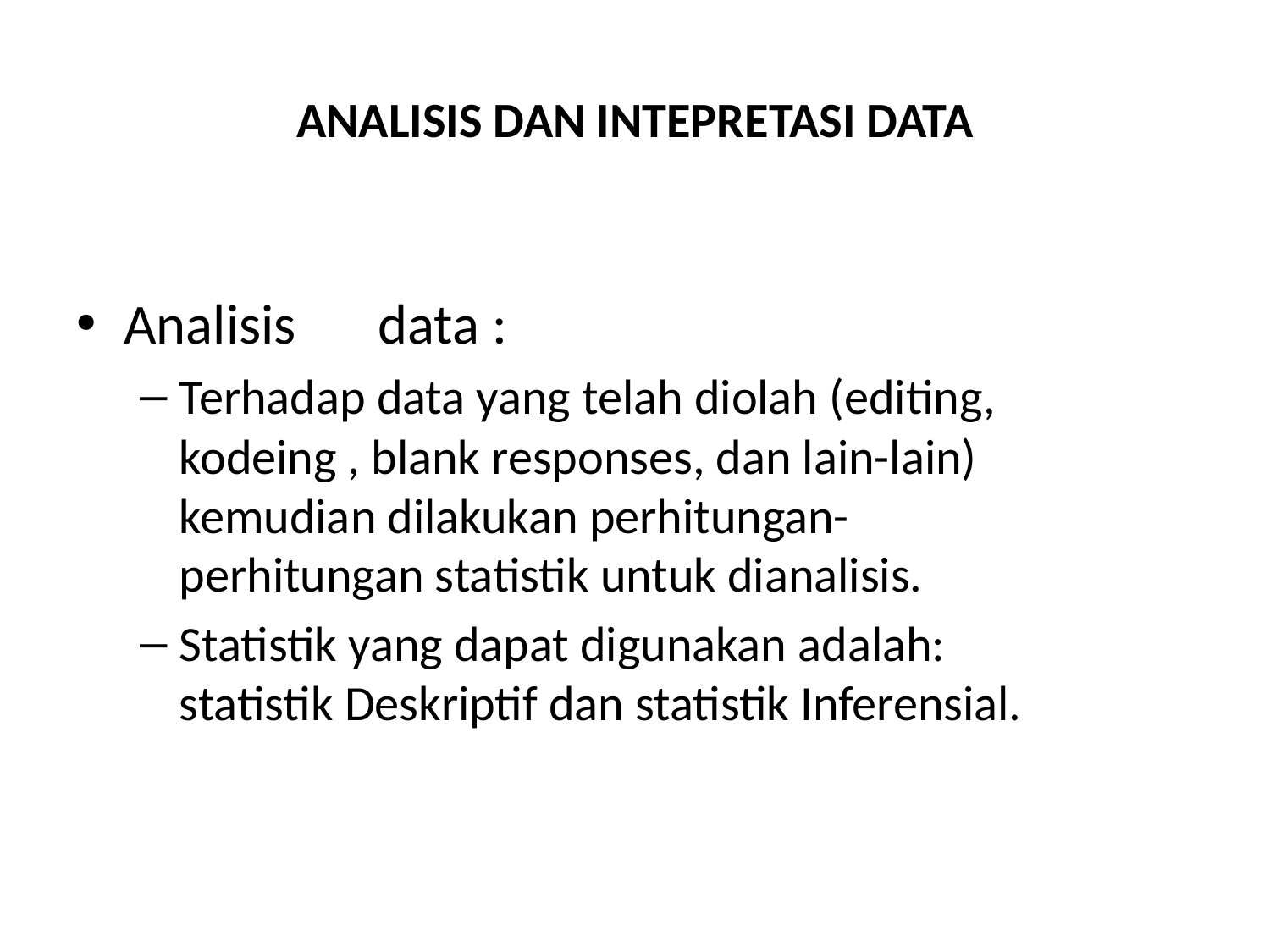

# ANALISIS DAN INTEPRETASI DATA
Analisis	data :
Terhadap data yang telah diolah (editing, kodeing , blank responses, dan lain-lain) kemudian dilakukan perhitungan-perhitungan statistik untuk dianalisis.
Statistik yang dapat digunakan adalah: statistik Deskriptif dan statistik Inferensial.